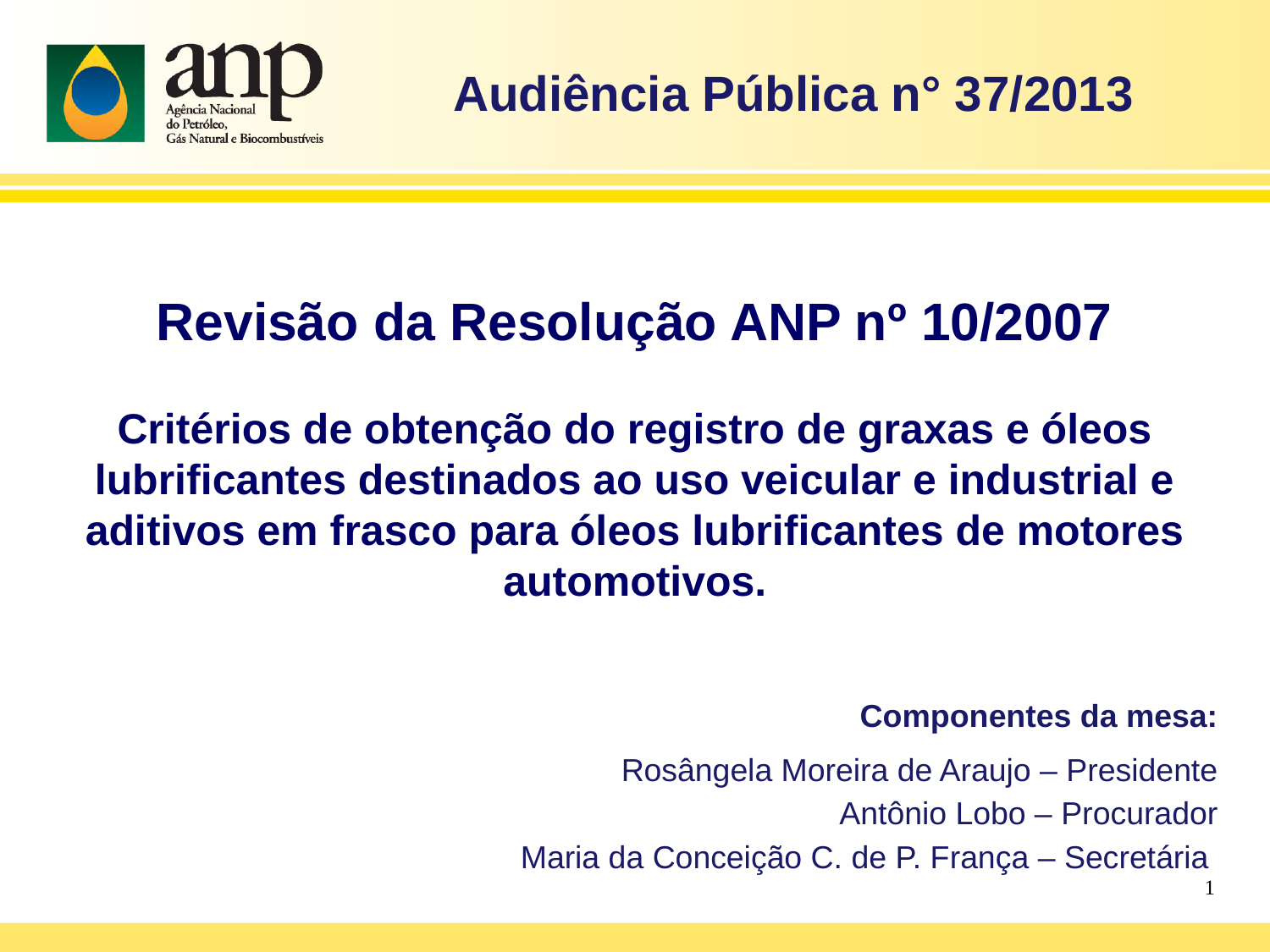

Audiência Pública n° 37/2013
Revisão da Resolução ANP nº 10/2007

Critérios de obtenção do registro de graxas e óleos lubrificantes destinados ao uso veicular e industrial e aditivos em frasco para óleos lubrificantes de motores automotivos.

Componentes da mesa:
Rosângela Moreira de Araujo – Presidente
Antônio Lobo – Procurador
Maria da Conceição C. de P. França – Secretária